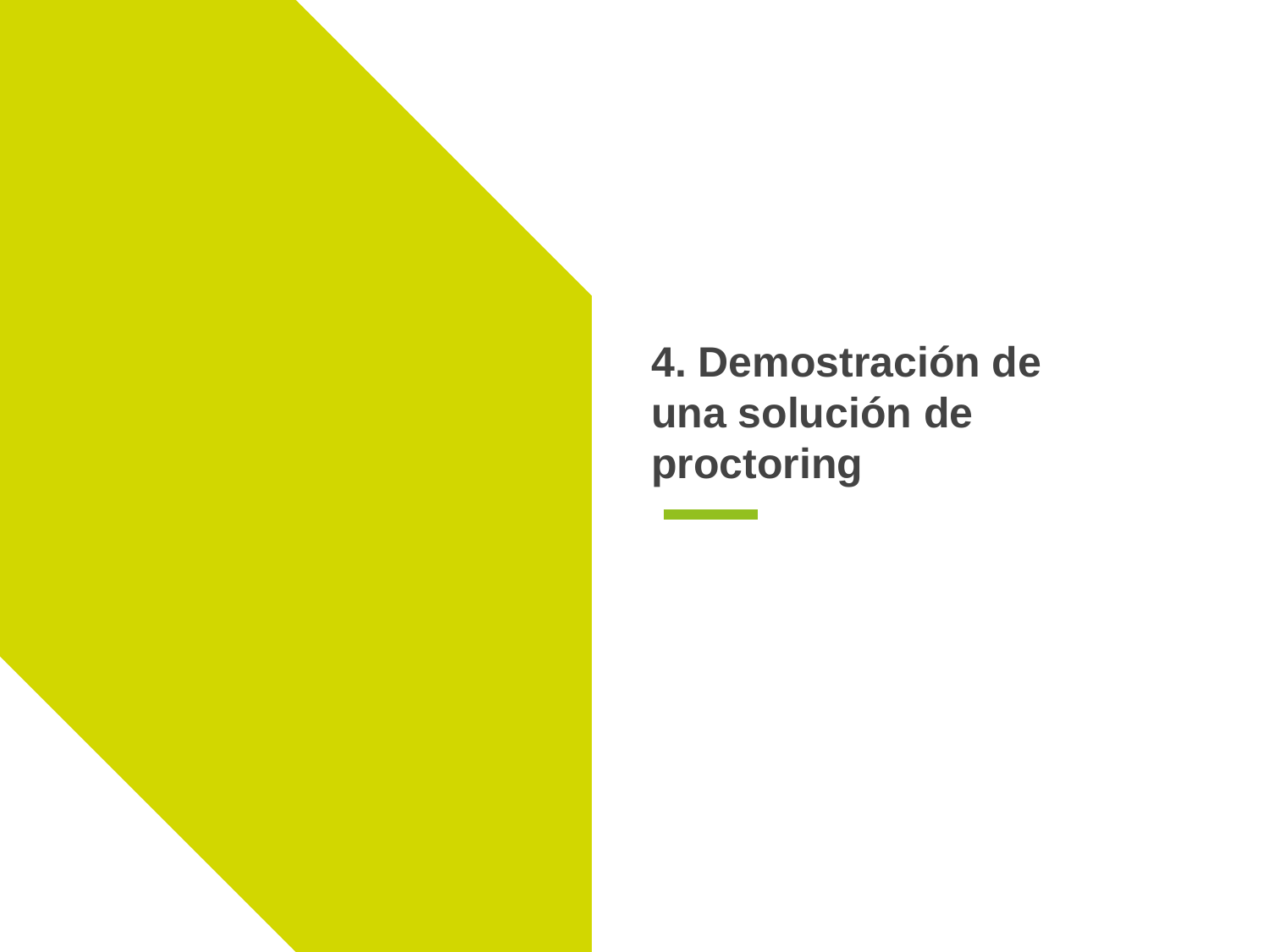

# 4. Demostración de una solución de proctoring